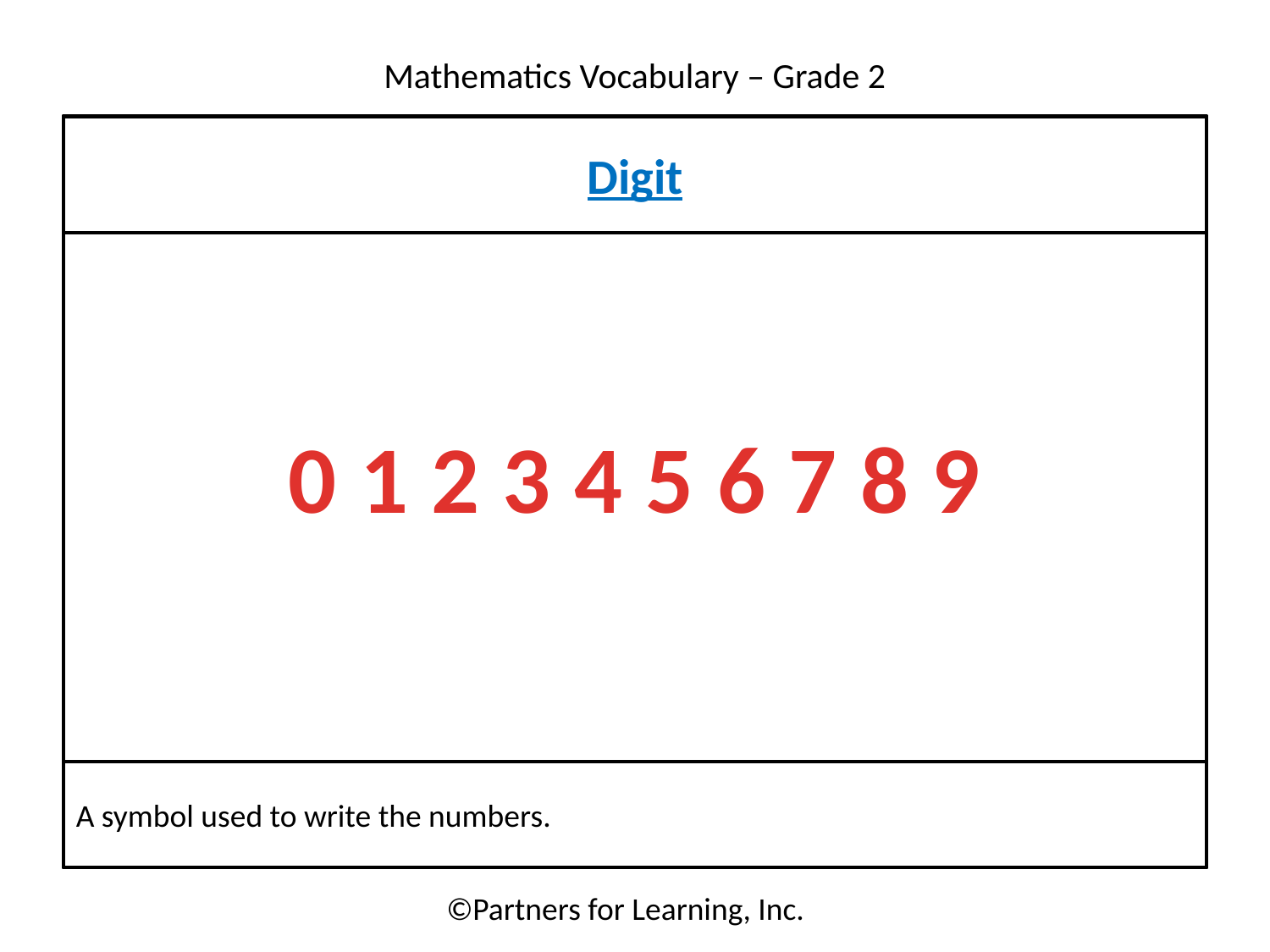

Digit

0 1 2 3 4 5 6 7 8 9

A symbol used to write the numbers.
©Partners for Learning, Inc.